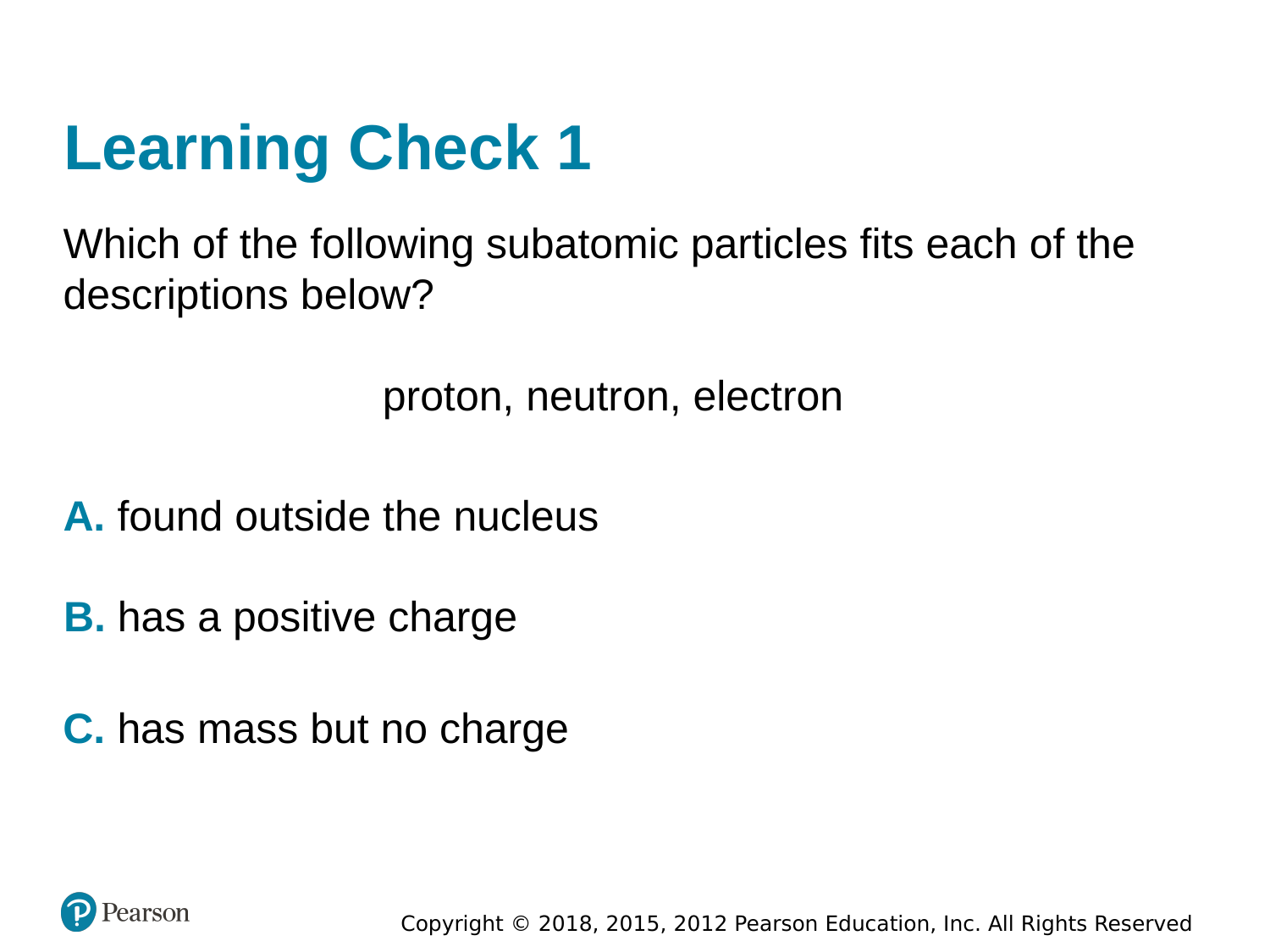

# Learning Check 1
Which of the following subatomic particles fits each of the descriptions below?
proton, neutron, electron
A. found outside the nucleus
B. has a positive charge
C. has mass but no charge